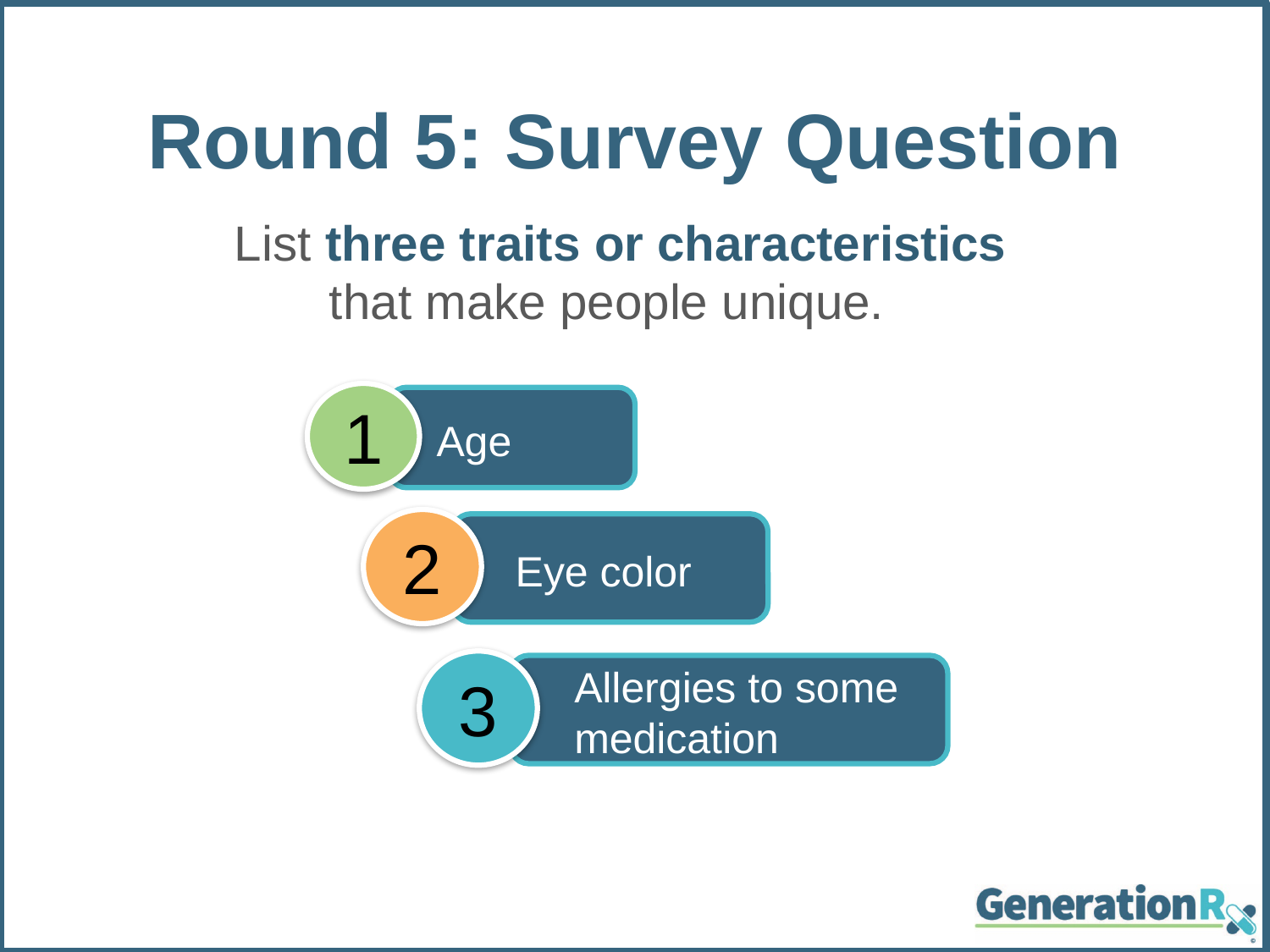

Round 5: Survey Question
List three traits or characteristics that make people unique.
1

Age
2

Eye color
3

Allergies to some medication